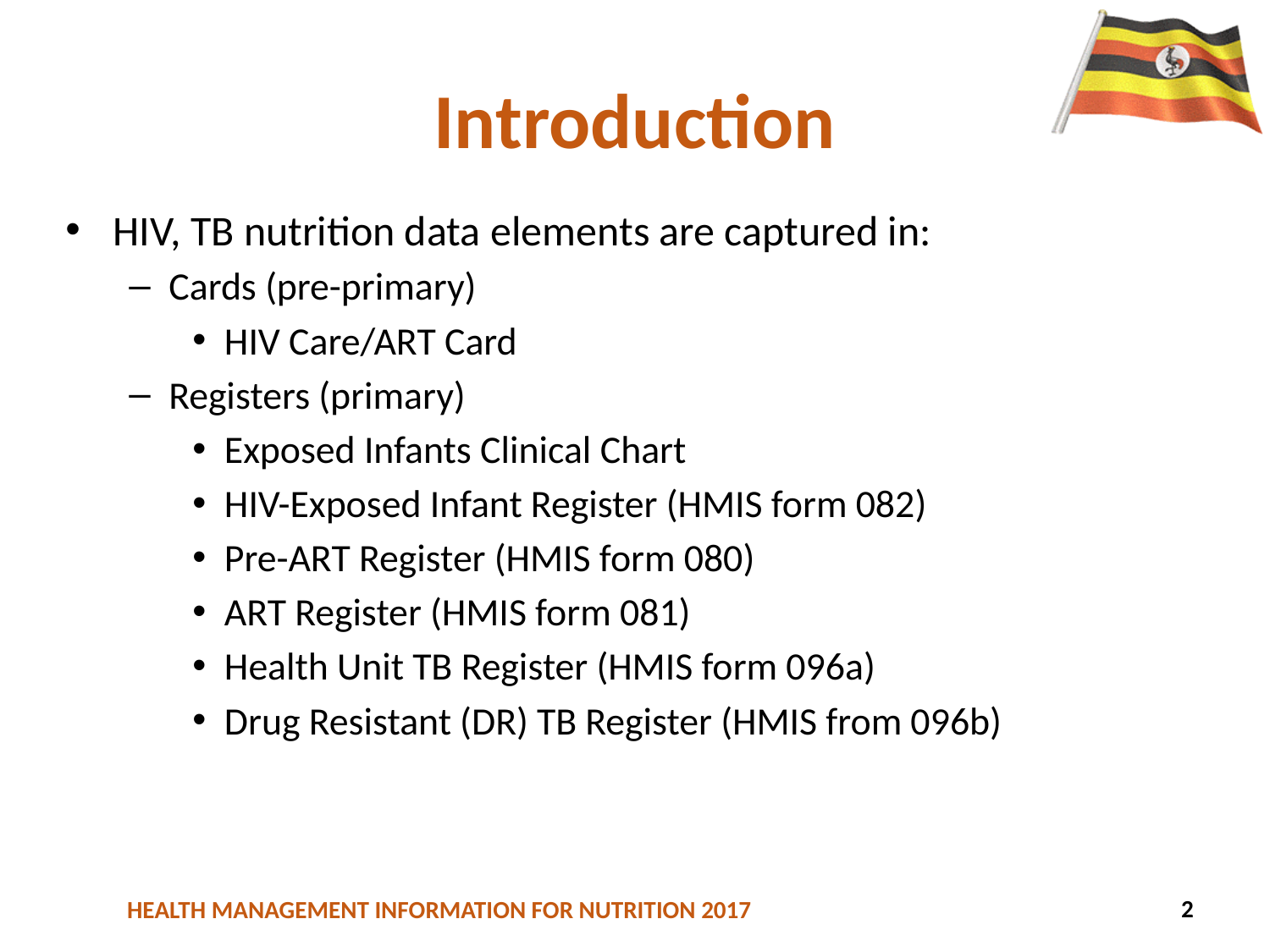

# Introduction
HIV, TB nutrition data elements are captured in:
Cards (pre-primary)
HIV Care/ART Card
Registers (primary)
Exposed Infants Clinical Chart
HIV-Exposed Infant Register (HMIS form 082)
Pre-ART Register (HMIS form 080)
ART Register (HMIS form 081)
Health Unit TB Register (HMIS form 096a)
Drug Resistant (DR) TB Register (HMIS from 096b)

53
2